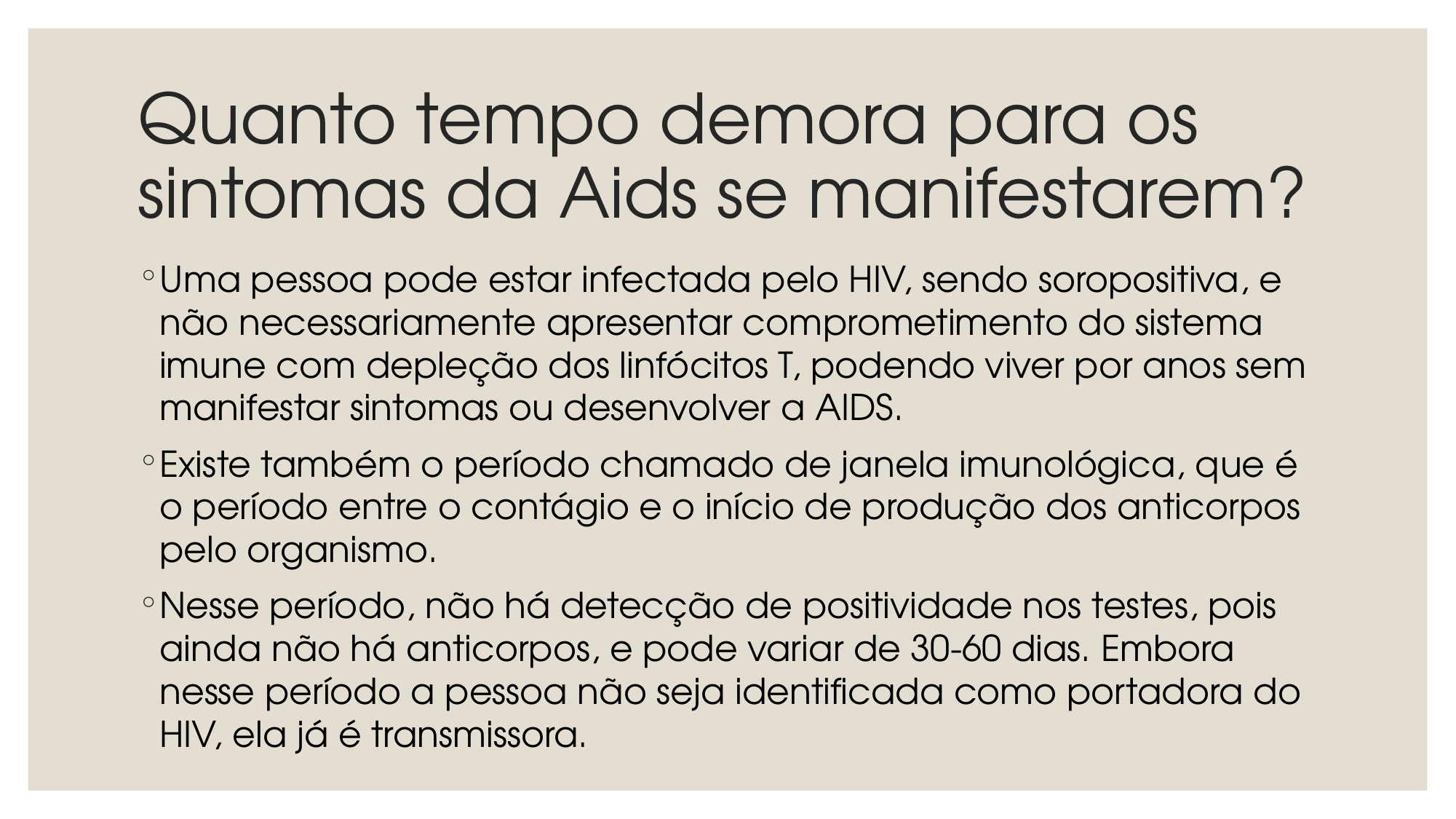

# Quanto tempo demora para os sintomas da Aids se manifestarem?
Uma pessoa pode estar infectada pelo HIV, sendo soropositiva, e não necessariamente apresentar comprometimento do sistema imune com depleção dos linfócitos T, podendo viver por anos sem manifestar sintomas ou desenvolver a AIDS.
Existe também o período chamado de janela imunológica, que é o período entre o contágio e o início de produção dos anticorpos pelo organismo.
Nesse período, não há detecção de positividade nos testes, pois ainda não há anticorpos, e pode variar de 30-60 dias. Embora nesse período a pessoa não seja identificada como portadora do HIV, ela já é transmissora.